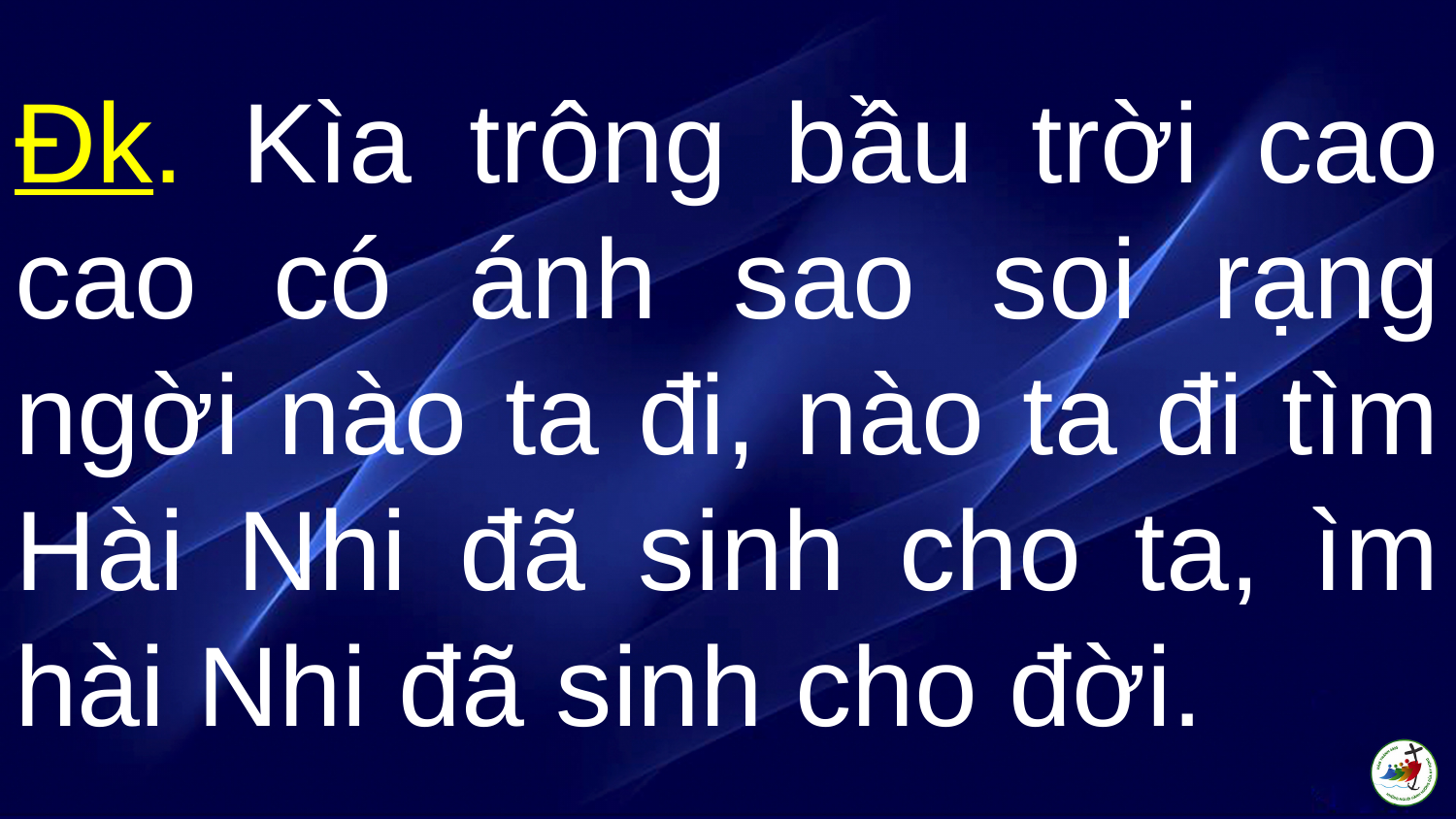

# Đk. Kìa trông bầu trời cao cao có ánh sao soi rạng ngời nào ta đi, nào ta đi tìm Hài Nhi đã sinh cho ta, ìm hài Nhi đã sinh cho đời.